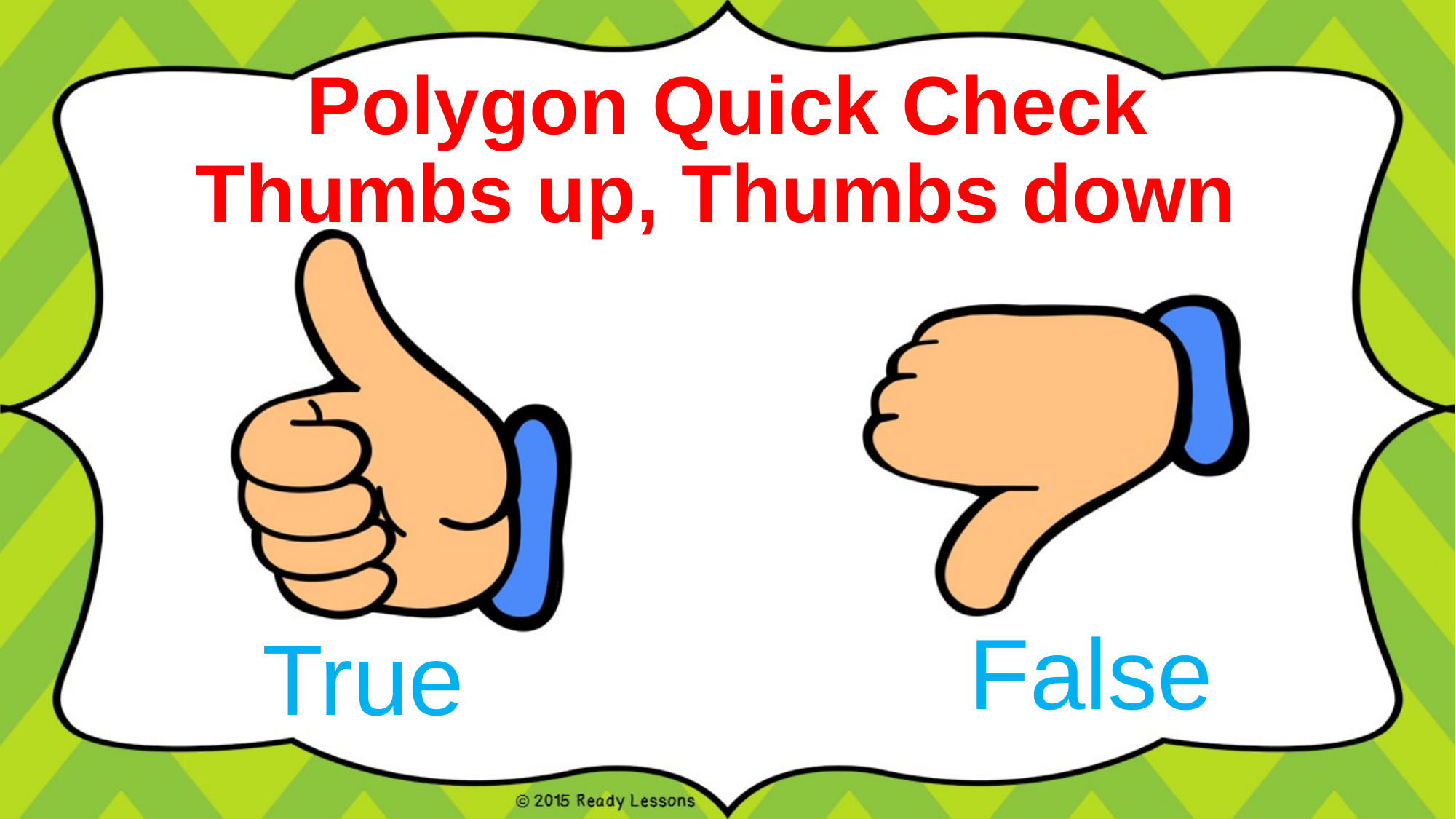

# Polygon Quick Check Thumbs up, Thumbs down
False
True